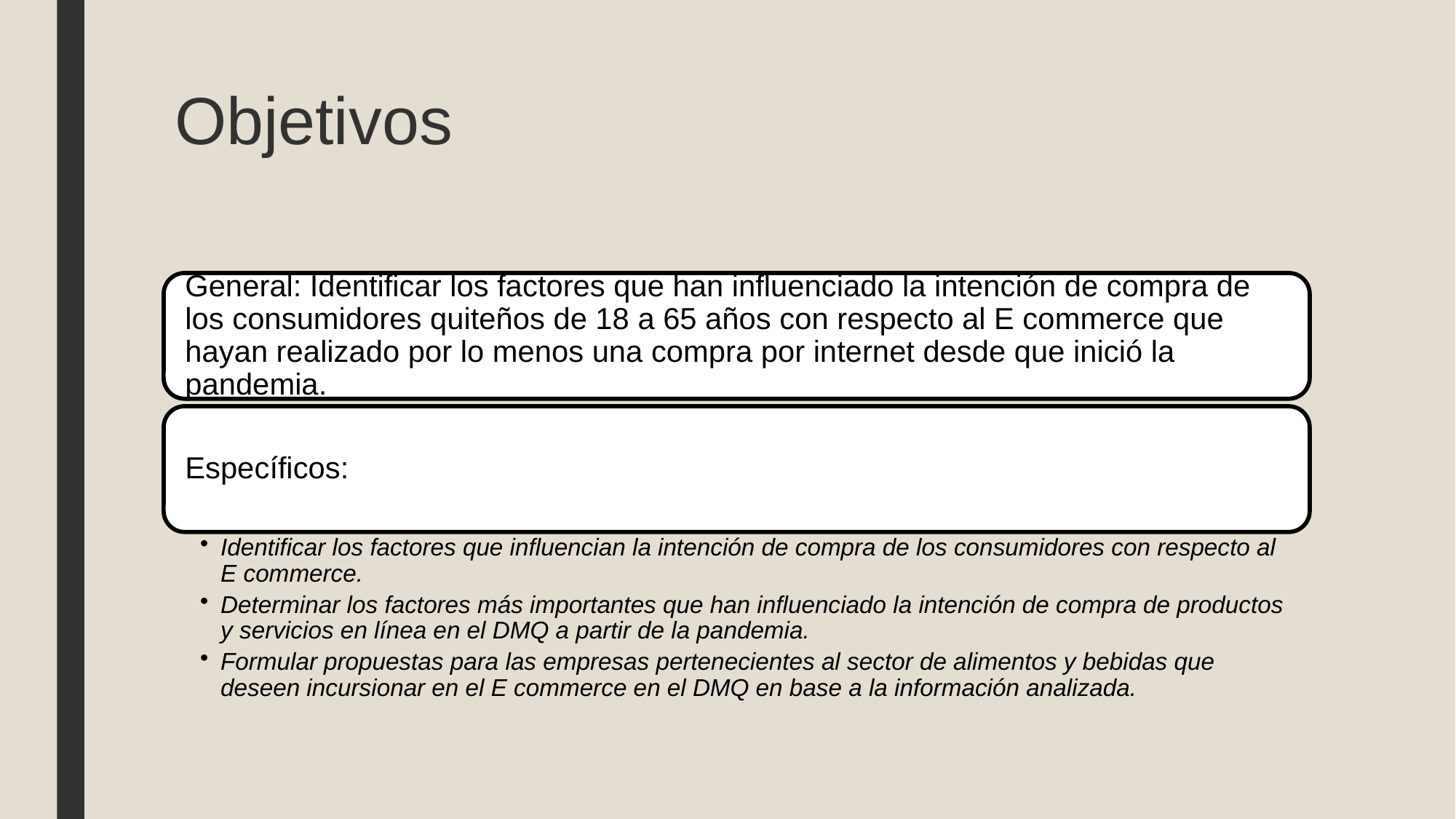

# Objetivos
General: Identificar los factores que han influenciado la intención de compra de los consumidores quiteños de 18 a 65 años con respecto al E commerce que hayan realizado por lo menos una compra por internet desde que inició la pandemia.
Específicos:
Identificar los factores que influencian la intención de compra de los consumidores con respecto al E commerce.
Determinar los factores más importantes que han influenciado la intención de compra de productos y servicios en línea en el DMQ a partir de la pandemia.
Formular propuestas para las empresas pertenecientes al sector de alimentos y bebidas que deseen incursionar en el E commerce en el DMQ en base a la información analizada.